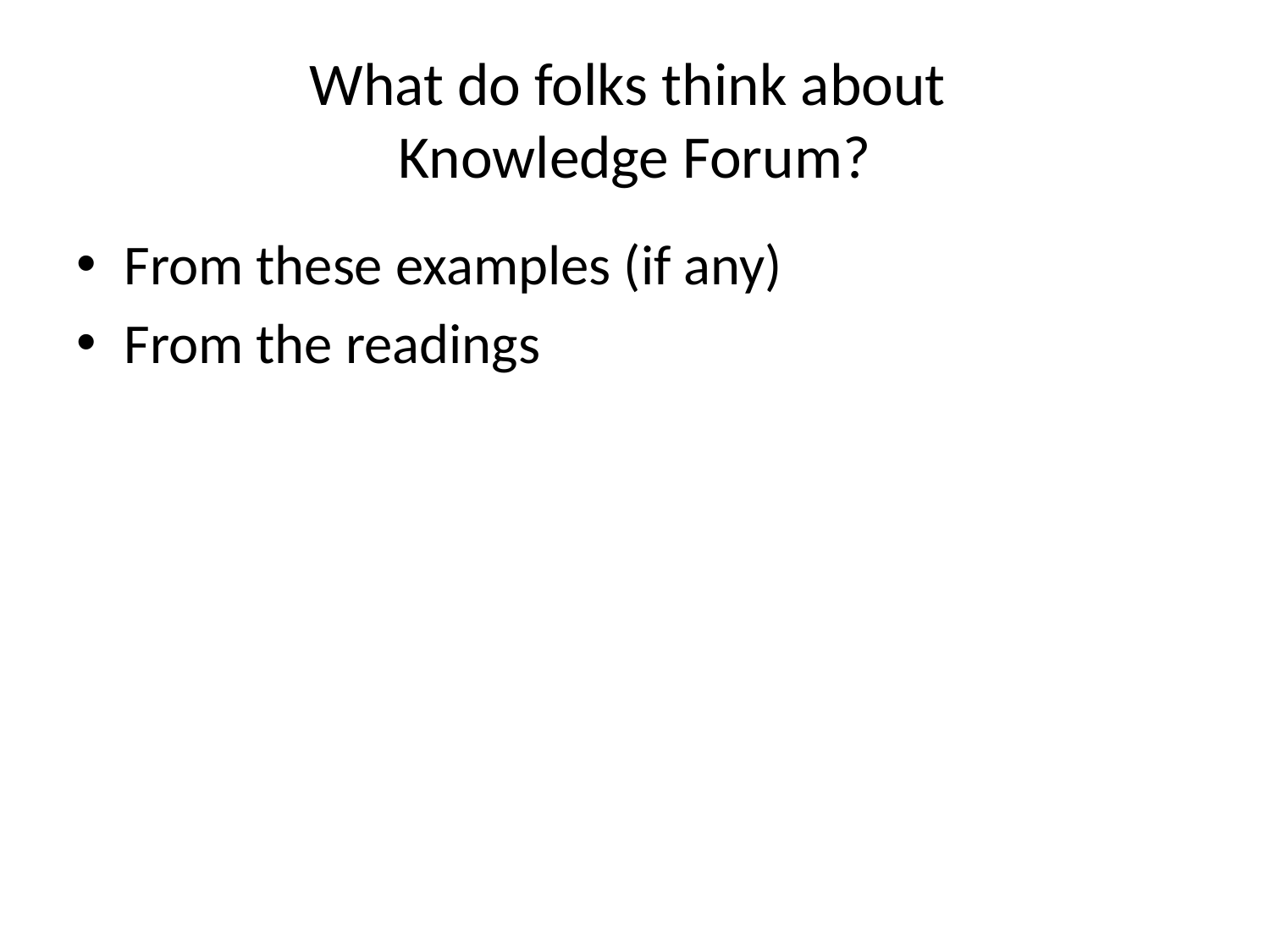

# What do folks think about Knowledge Forum?
From these examples (if any)
From the readings